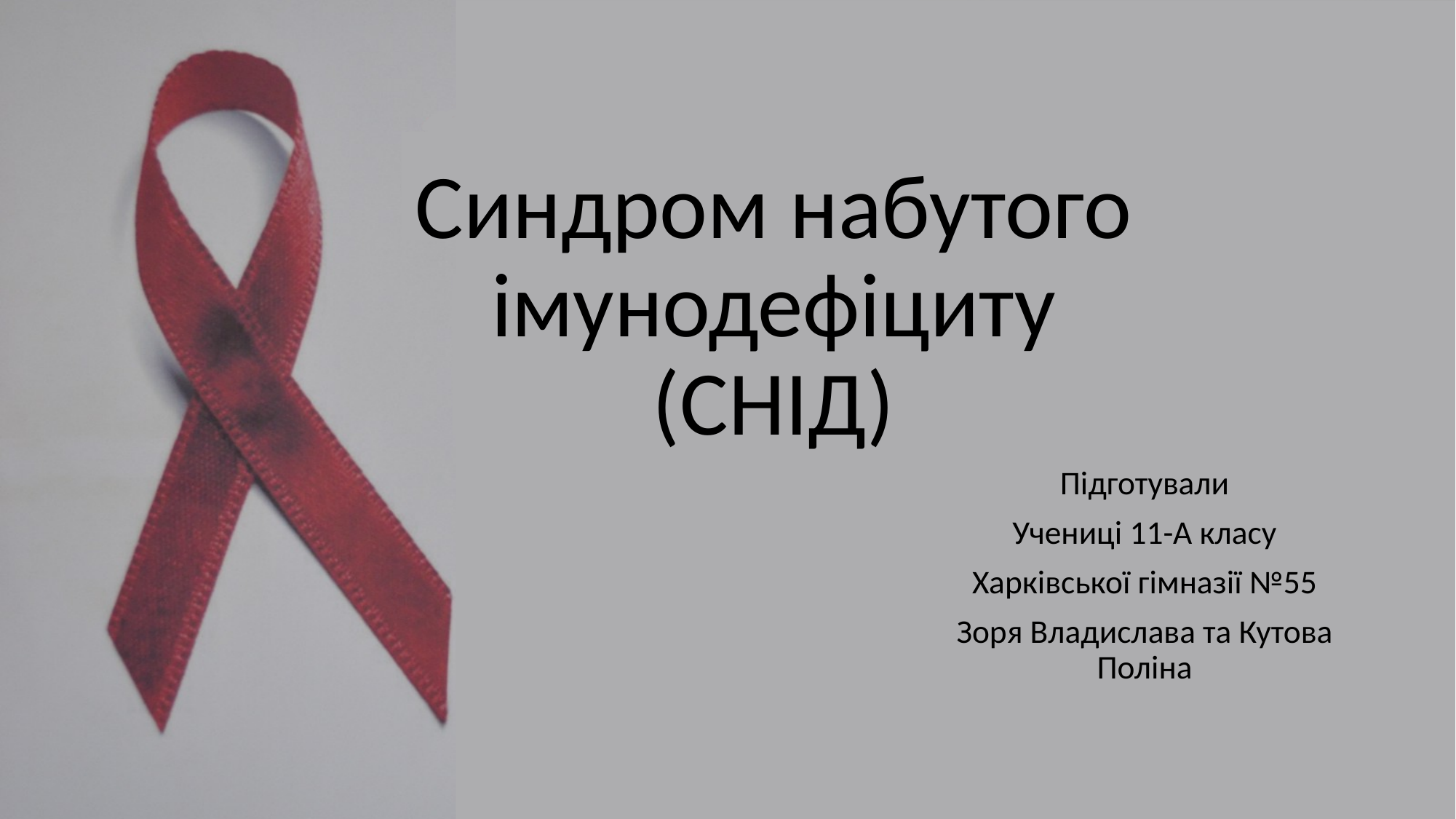

# Синдром набутого імунодефіциту (СНІД)
Підготували
Учениці 11-А класу
Харківської гімназії №55
Зоря Владислава та Кутова Поліна